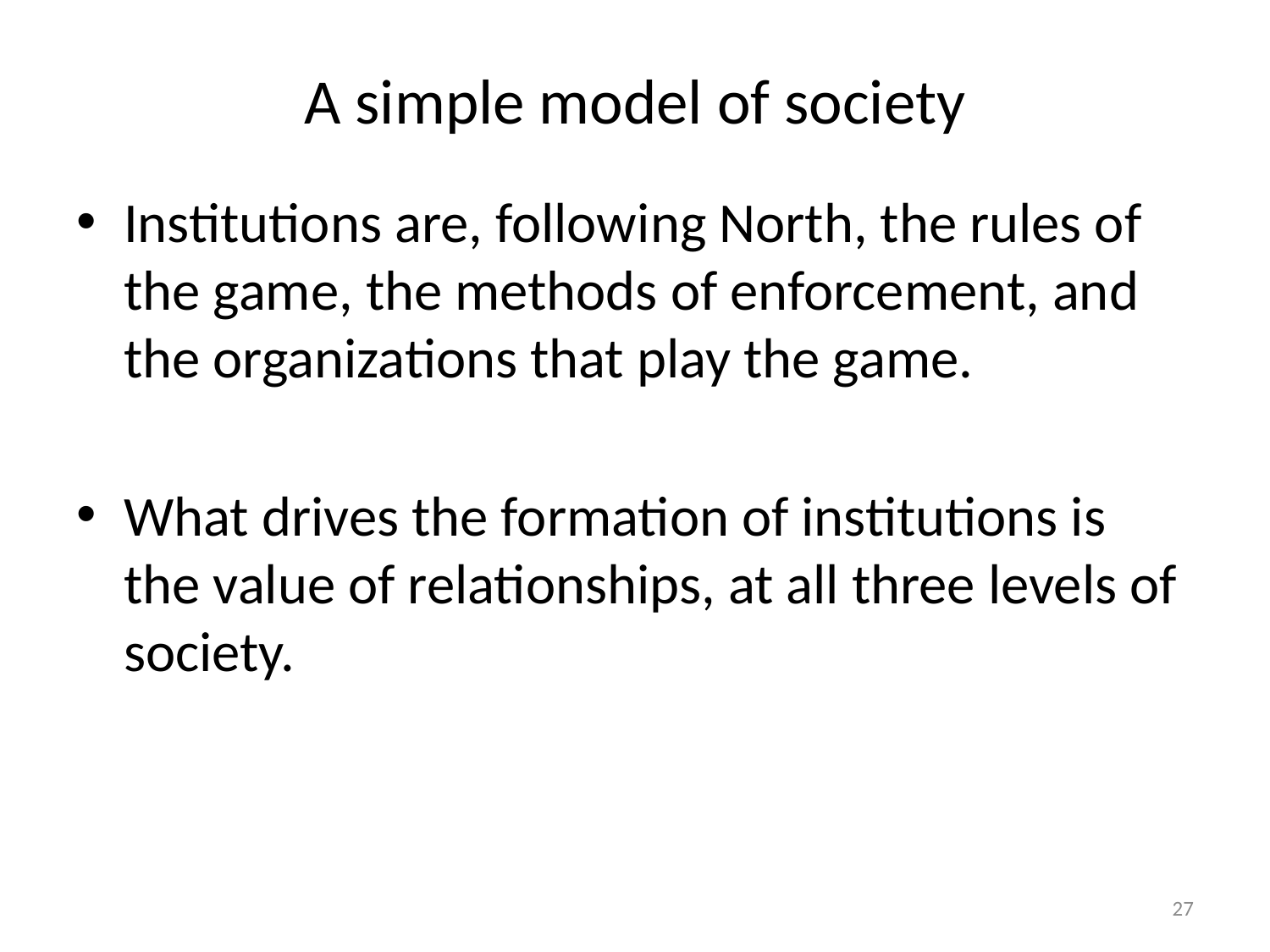

# A simple model of society
Institutions are, following North, the rules of the game, the methods of enforcement, and the organizations that play the game.

What drives the formation of institutions is the value of relationships, at all three levels of society.
27